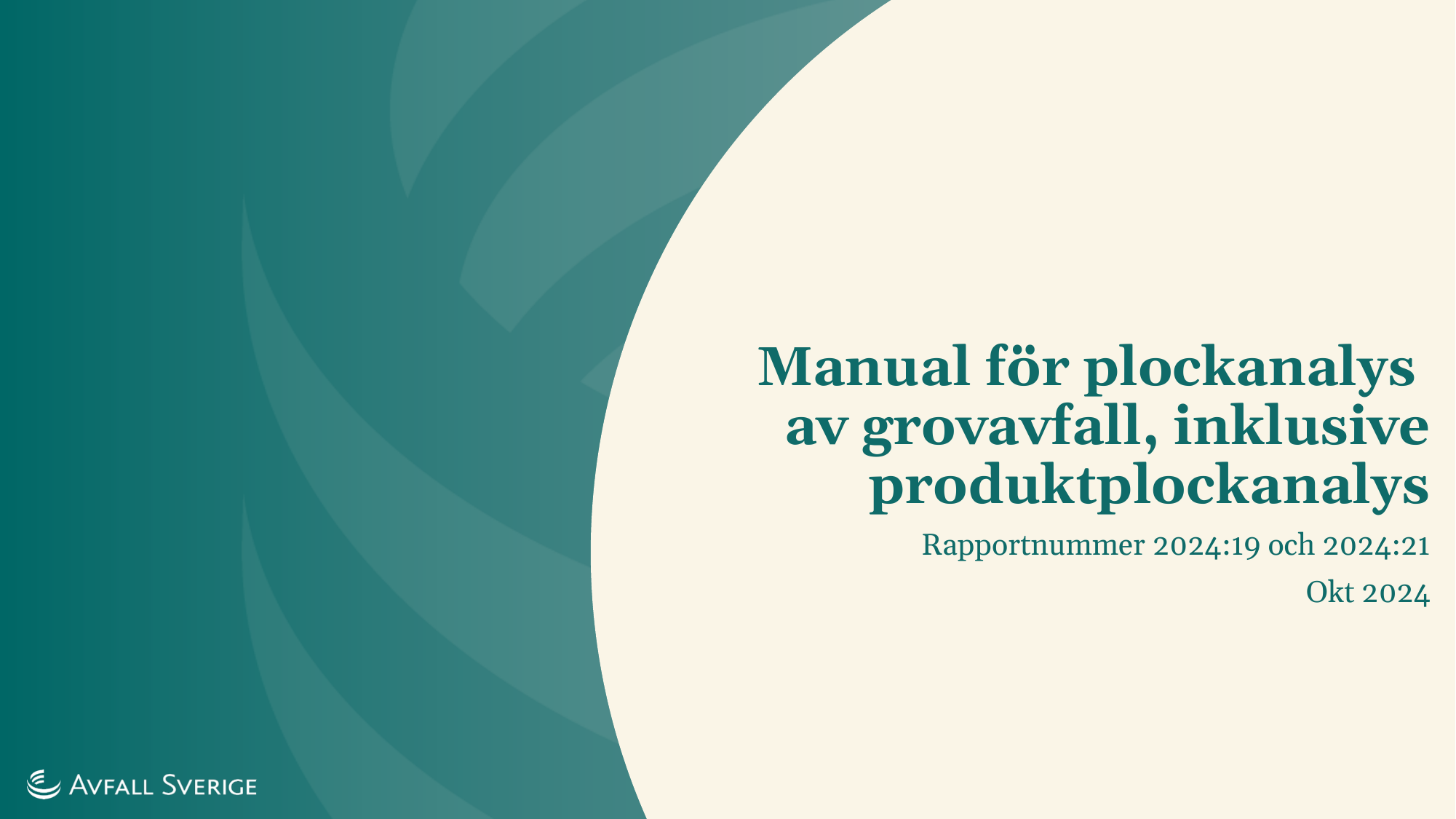

# Manual för plockanalys av grovavfall, inklusive produktplockanalys
Rapportnummer 2024:19 och 2024:21
Okt 2024